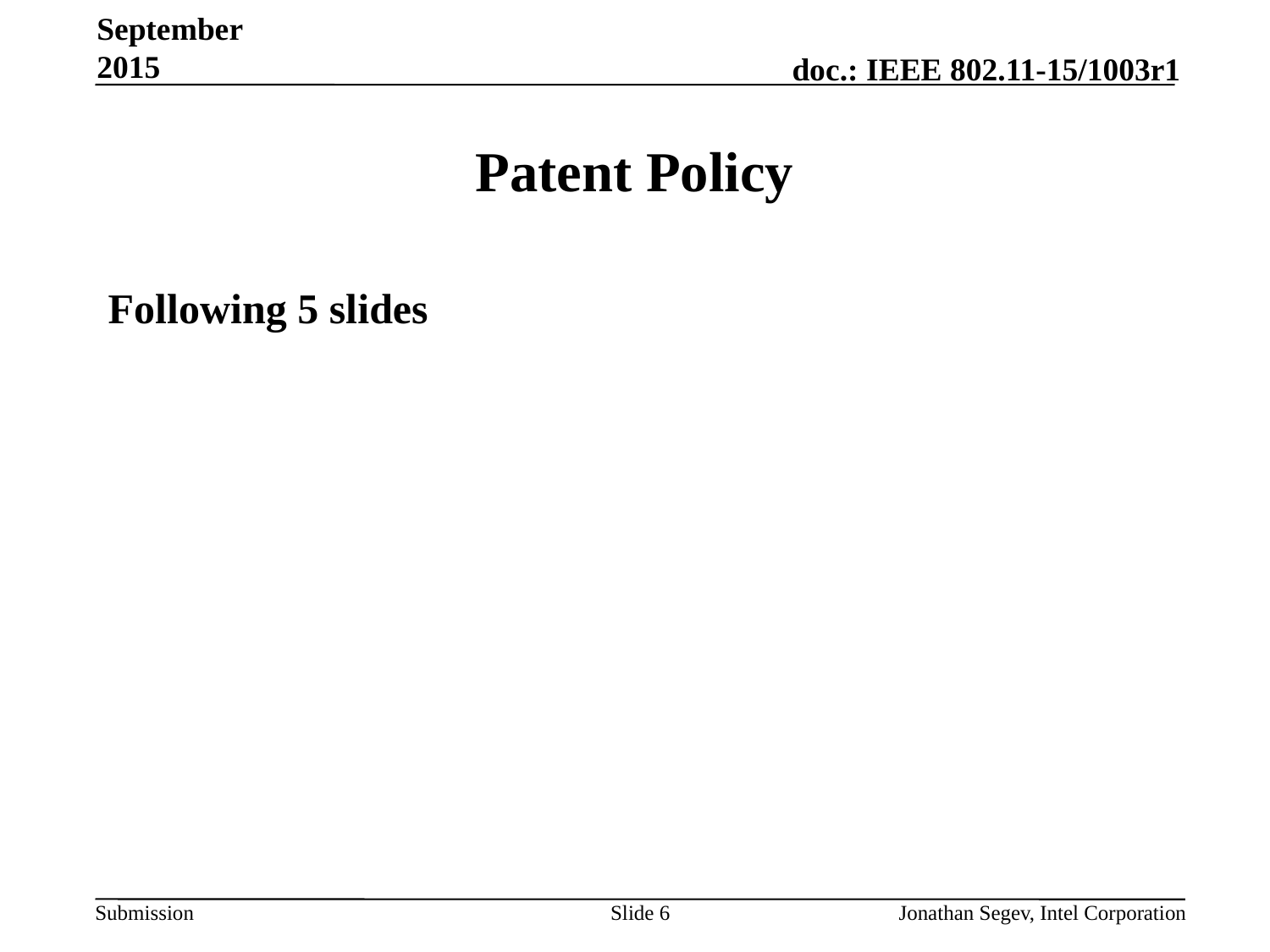

September 2015
# Patent Policy
Following 5 slides
Slide 6
Jonathan Segev, Intel Corporation